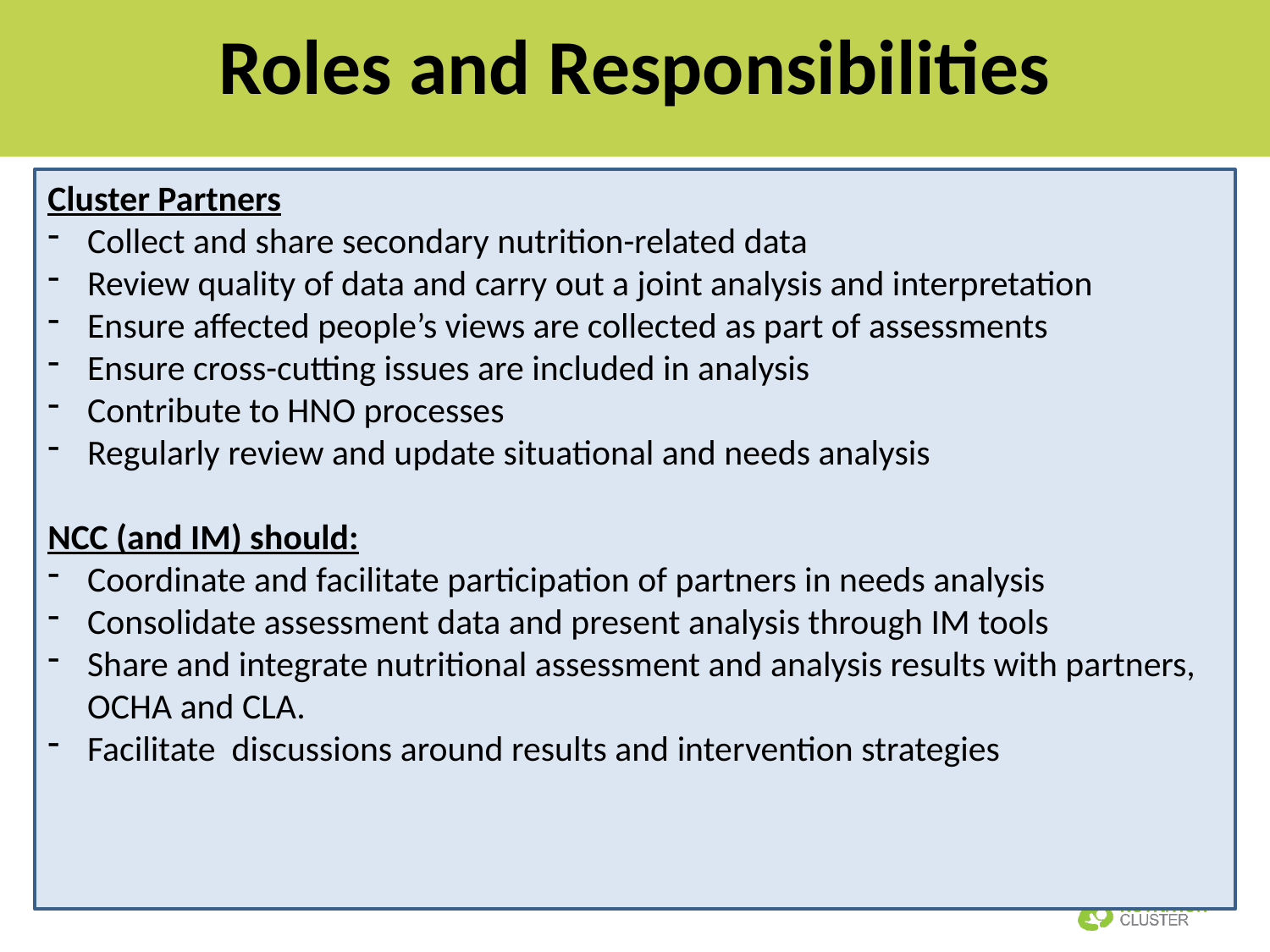

Roles and Responsibilities
Cluster Partners
Collect and share secondary nutrition-related data
Review quality of data and carry out a joint analysis and interpretation
Ensure affected people’s views are collected as part of assessments
Ensure cross-cutting issues are included in analysis
Contribute to HNO processes
Regularly review and update situational and needs analysis

NCC (and IM) should:
Coordinate and facilitate participation of partners in needs analysis
Consolidate assessment data and present analysis through IM tools
Share and integrate nutritional assessment and analysis results with partners, OCHA and CLA.
Facilitate  discussions around results and intervention strategies